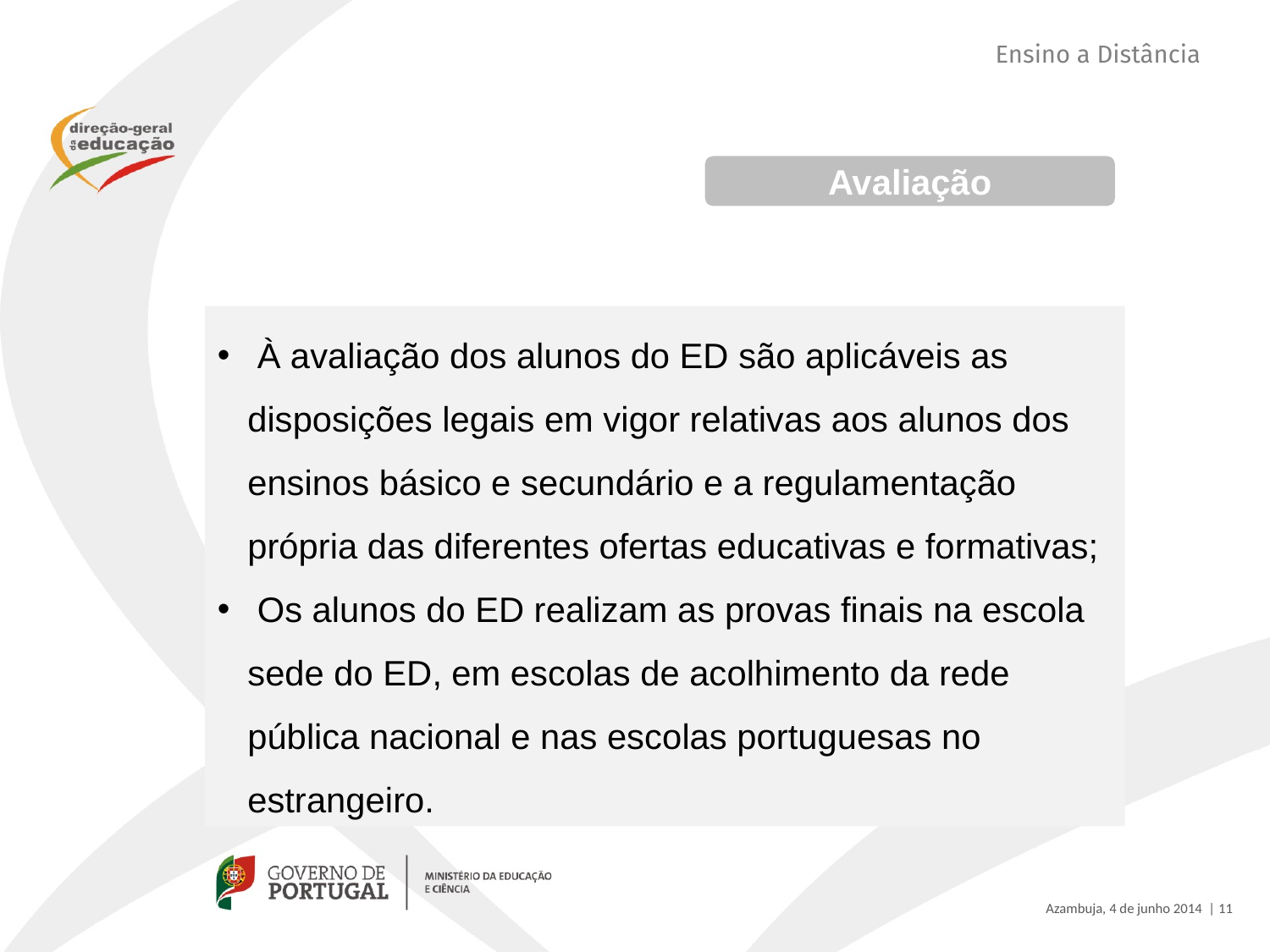

Ensino a Distância
Avaliação
 À avaliação dos alunos do ED são aplicáveis as disposições legais em vigor relativas aos alunos dos ensinos básico e secundário e a regulamentação própria das diferentes ofertas educativas e formativas;
 Os alunos do ED realizam as provas finais na escola sede do ED, em escolas de acolhimento da rede pública nacional e nas escolas portuguesas no estrangeiro.
Azambuja, 4 de junho 2014  | 11